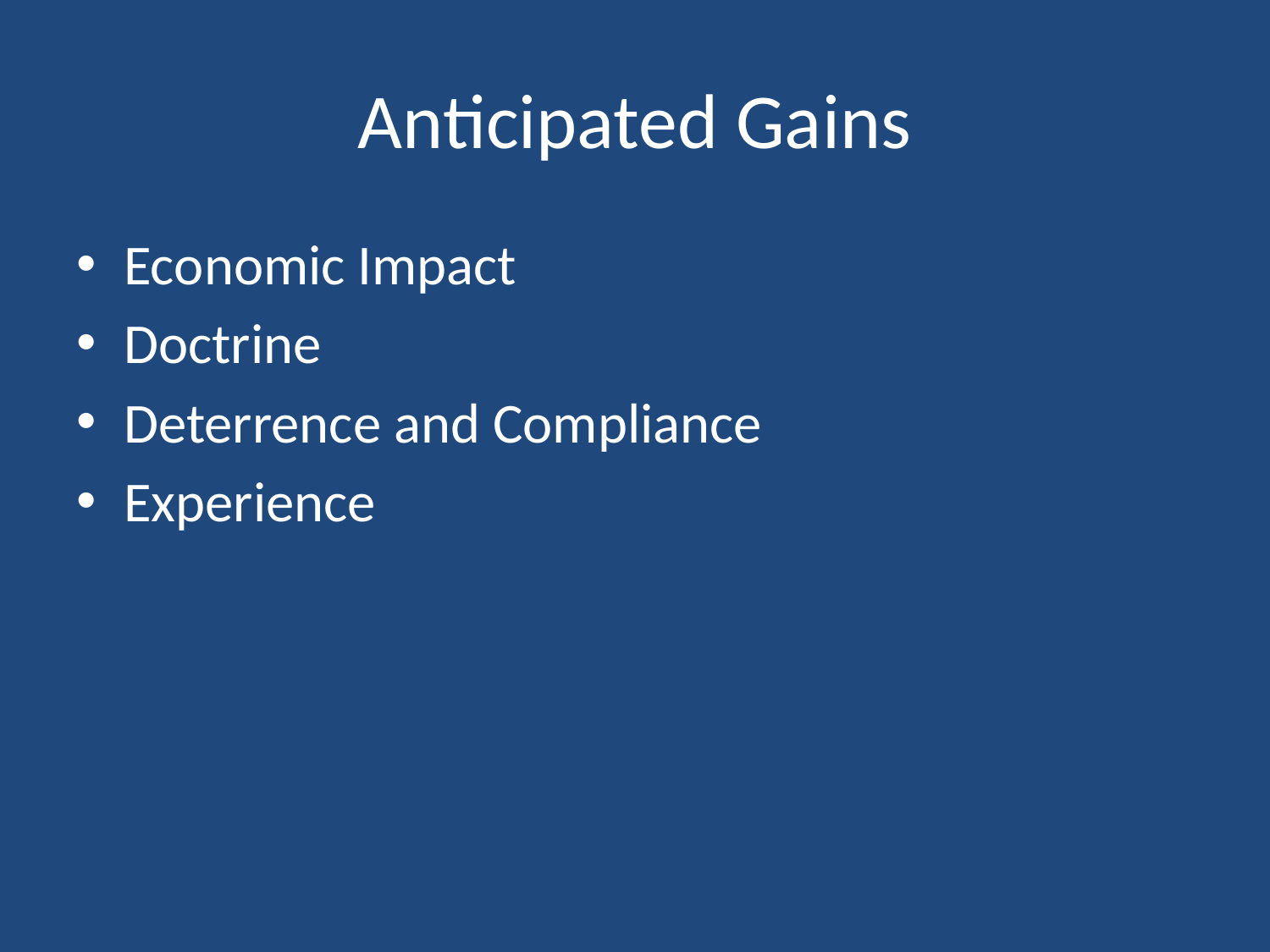

# Anticipated Gains
Economic Impact
Doctrine
Deterrence and Compliance
Experience